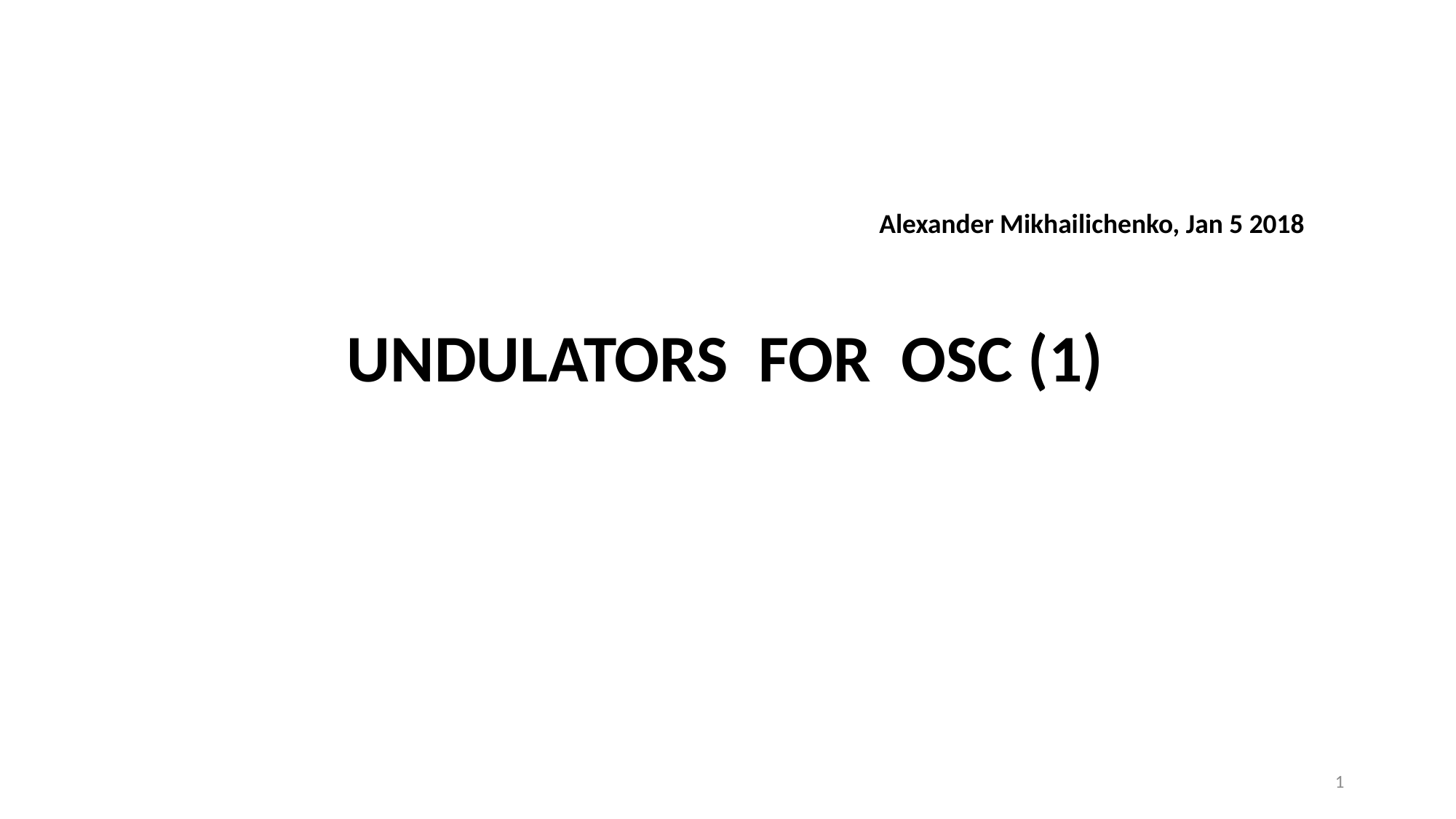

Alexander Mikhailichenko, Jan 5 2018
UNDULATORS  FOR  OSC (1)

1